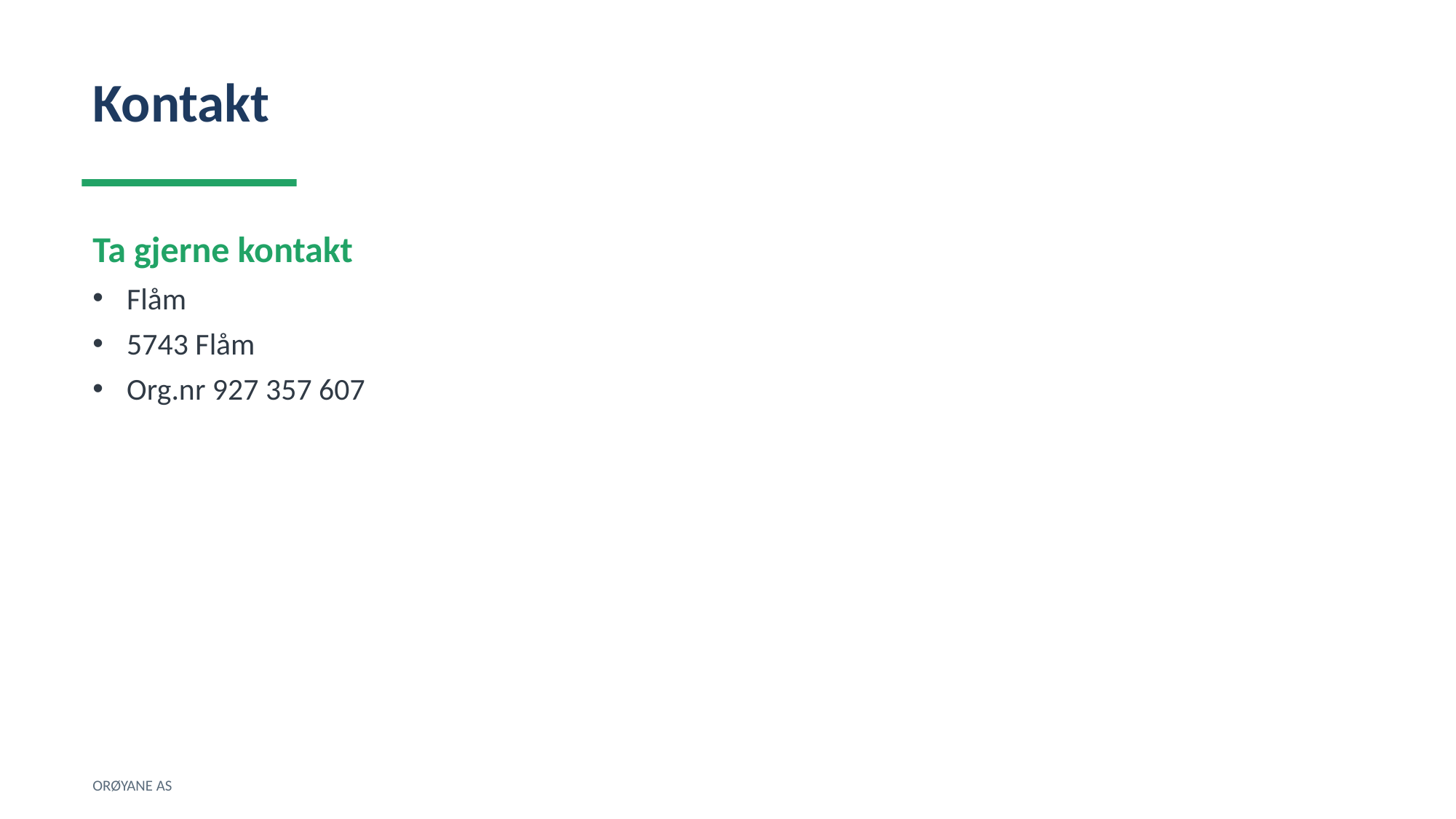

Kontakt

Ta gjerne kontakt
Flåm
5743 Flåm
Org.nr 927 357 607
ORØYANE AS